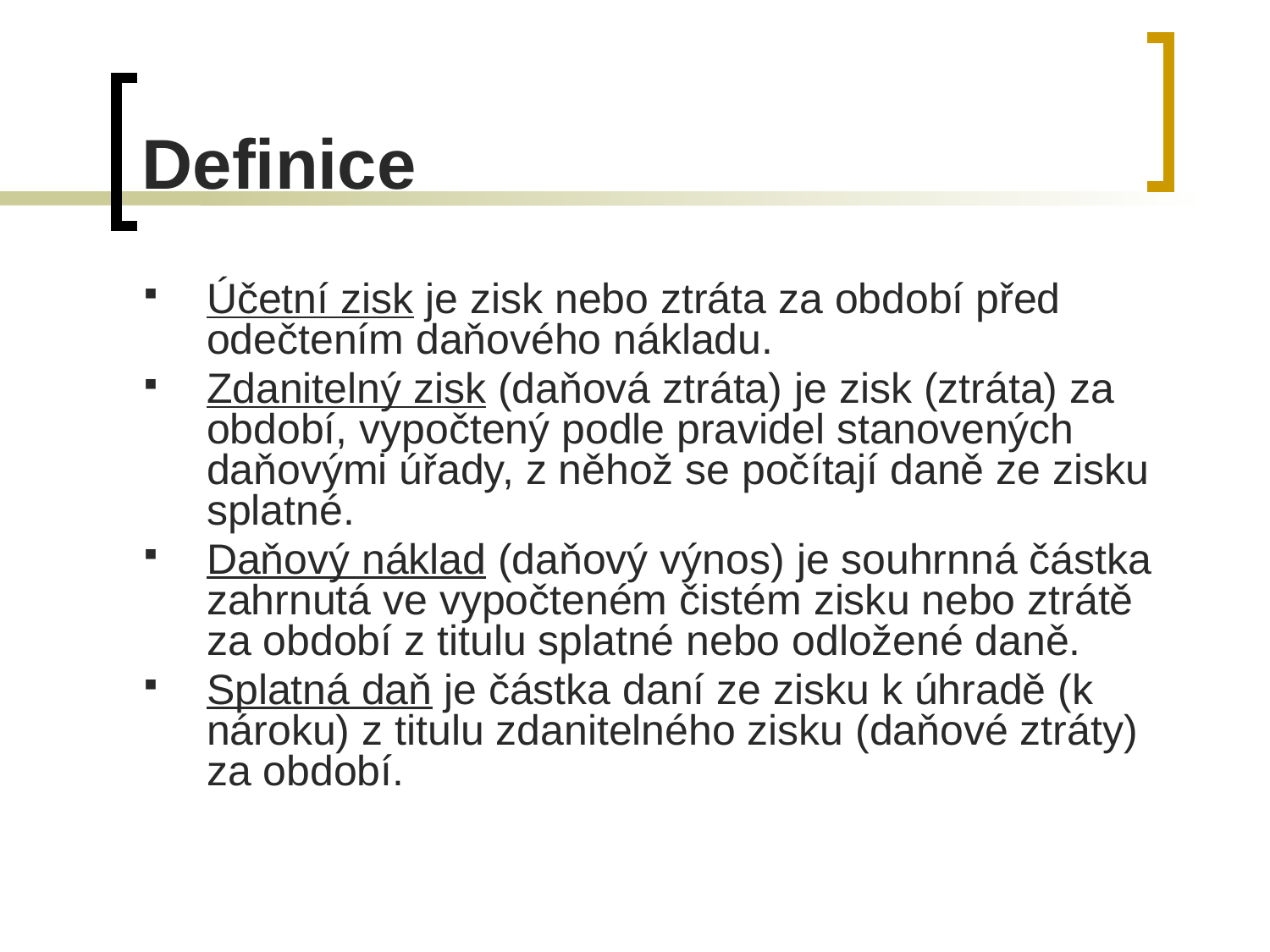

# Definice
Účetní zisk je zisk nebo ztráta za období před odečtením daňového nákladu.
Zdanitelný zisk (daňová ztráta) je zisk (ztráta) za období, vypočtený podle pravidel stanovených daňovými úřady, z něhož se počítají daně ze zisku splatné.
Daňový náklad (daňový výnos) je souhrnná částka zahrnutá ve vypočteném čistém zisku nebo ztrátě za období z titulu splatné nebo odložené daně.
Splatná daň je částka daní ze zisku k úhradě (k nároku) z titulu zdanitelného zisku (daňové ztráty) za období.